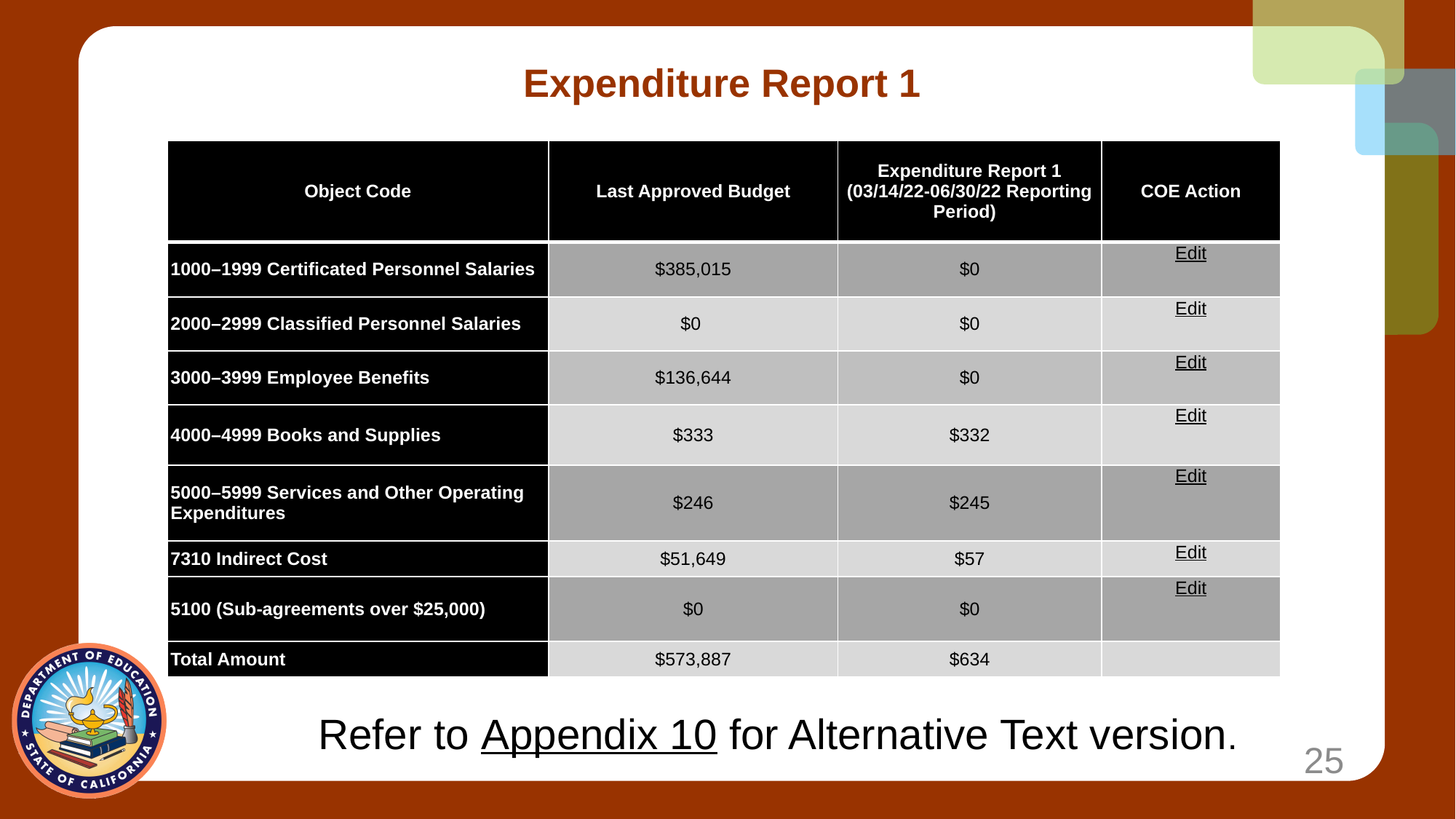

# Expenditure Report 1
| Object Code | Last Approved Budget | Expenditure Report 1 (03/14/22-06/30/22 Reporting Period) | COE Action |
| --- | --- | --- | --- |
| 1000–1999 Certificated Personnel Salaries | $385,015 | $0 | Edit |
| 2000–2999 Classified Personnel Salaries | $0 | $0 | Edit |
| 3000–3999 Employee Benefits | $136,644 | $0 | Edit |
| 4000–4999 Books and Supplies | $333 | $332 | Edit |
| 5000–5999 Services and Other Operating Expenditures | $246 | $245 | Edit |
| 7310 Indirect Cost | $51,649 | $57 | Edit |
| 5100 (Sub-agreements over $25,000) | $0 | $0 | Edit |
| Total Amount | $573,887 | $634 |  |
Refer to Appendix 10 for Alternative Text version.

25